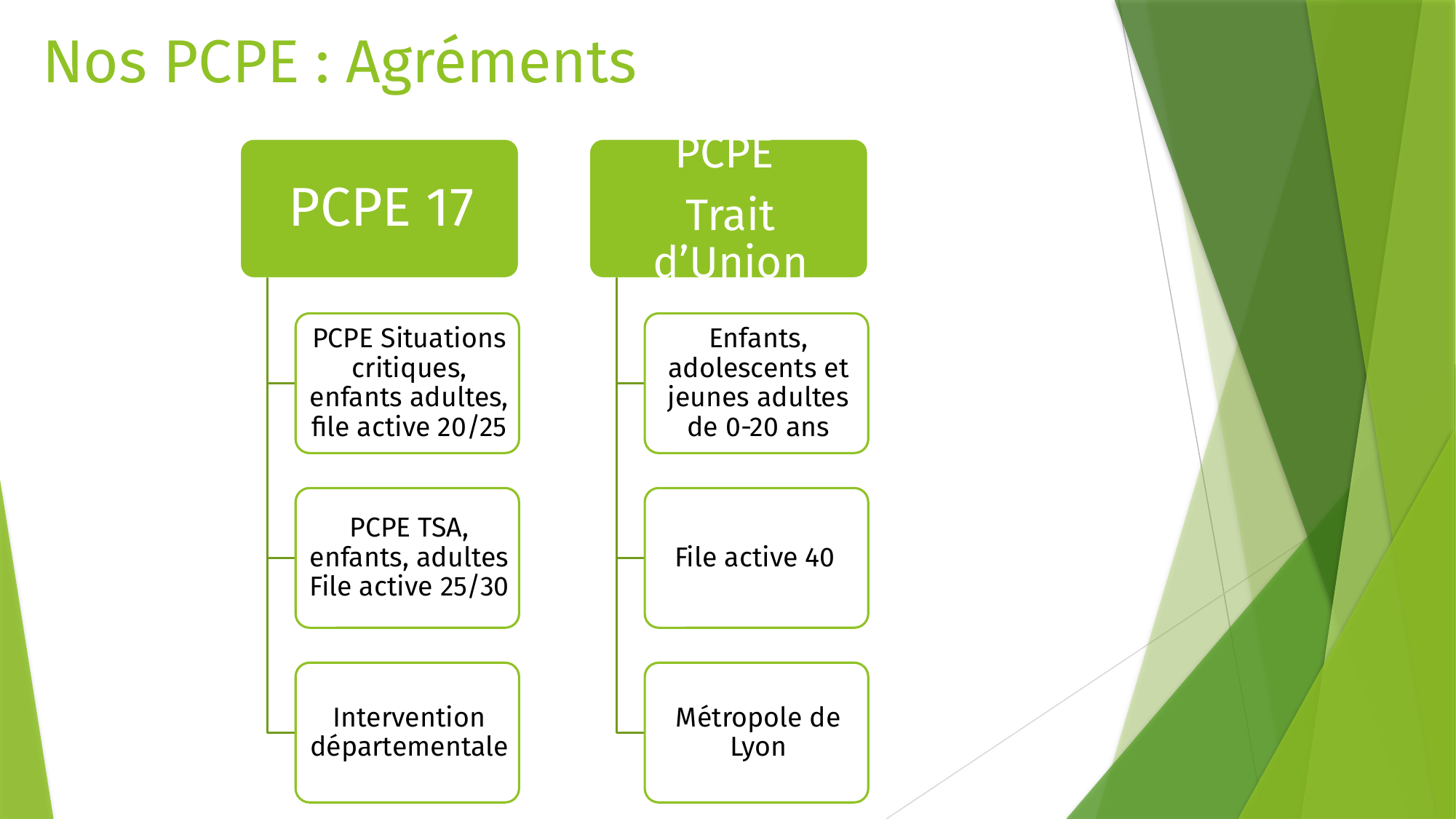

# Nos PCPE : Agréments
PCPE 17
PCPE Situations critiques, enfants adultes, file active 20/25
PCPE TSA, enfants, adultes File active 25/30
Intervention départementale
PCPE
Trait d’Union
Enfants, adolescents et jeunes adultes de 0-20 ans
File active 40
Métropole de Lyon